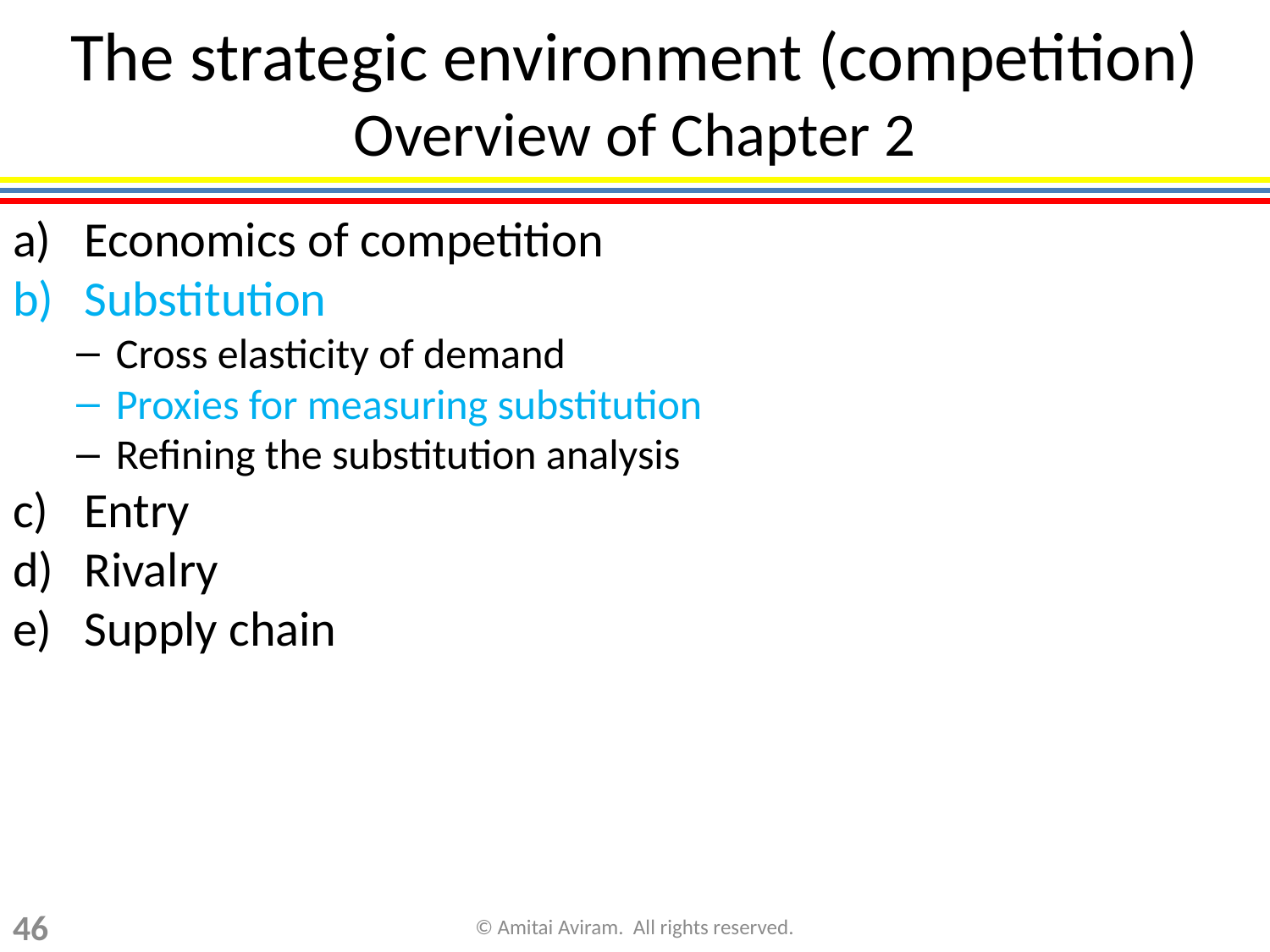

# The strategic environment (competition) Overview of Chapter 2
Economics of competition
Substitution
Cross elasticity of demand
Proxies for measuring substitution
Refining the substitution analysis
Entry
Rivalry
Supply chain
46
© Amitai Aviram.  All rights reserved.